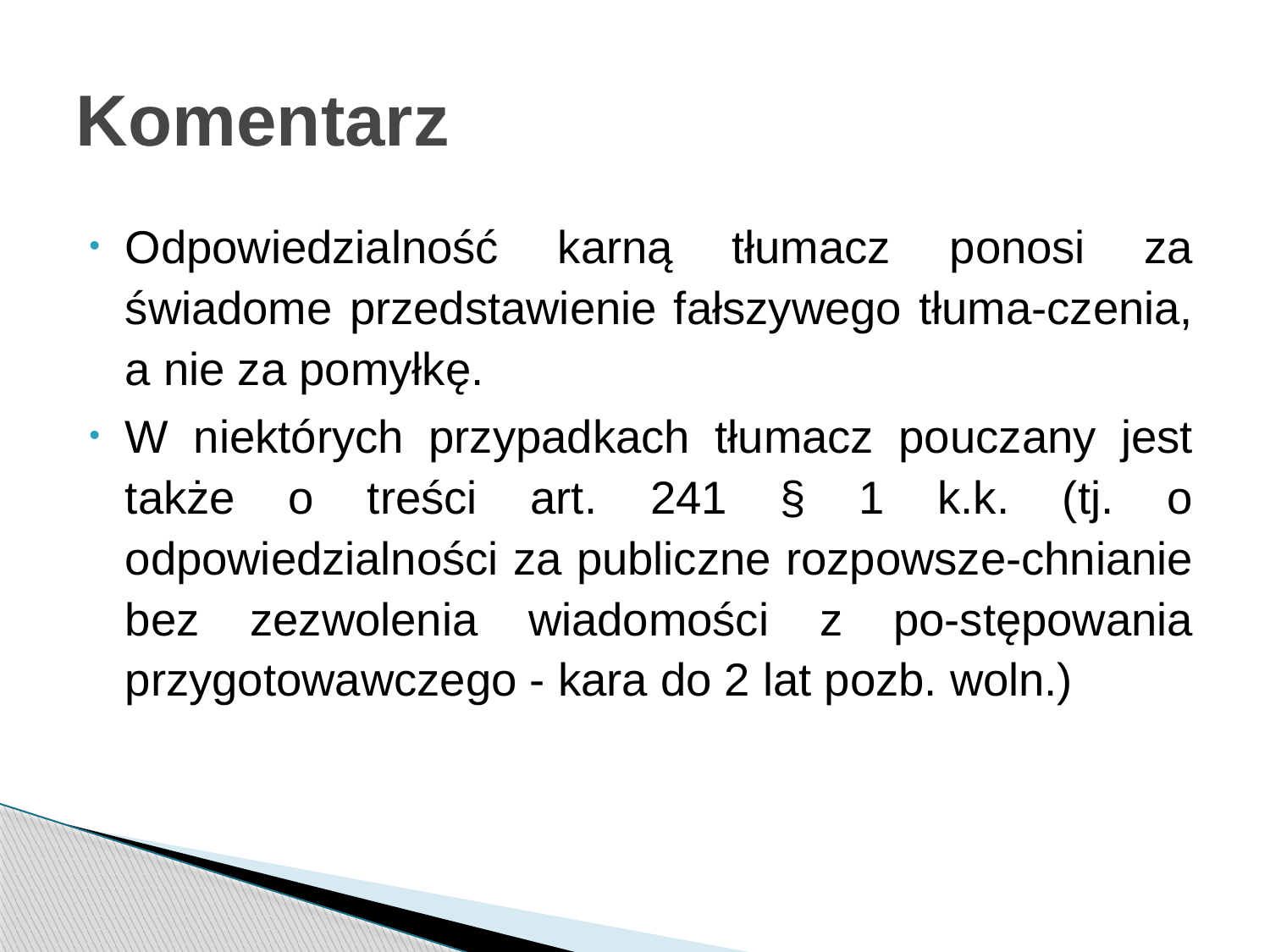

# Komentarz
Odpowiedzialność karną tłumacz ponosi za świadome przedstawienie fałszywego tłuma-czenia, a nie za pomyłkę.
W niektórych przypadkach tłumacz pouczany jest także o treści art. 241 § 1 k.k. (tj. o odpowiedzialności za publiczne rozpowsze-chnianie bez zezwolenia wiadomości z po-stępowania przygotowawczego - kara do 2 lat pozb. woln.)